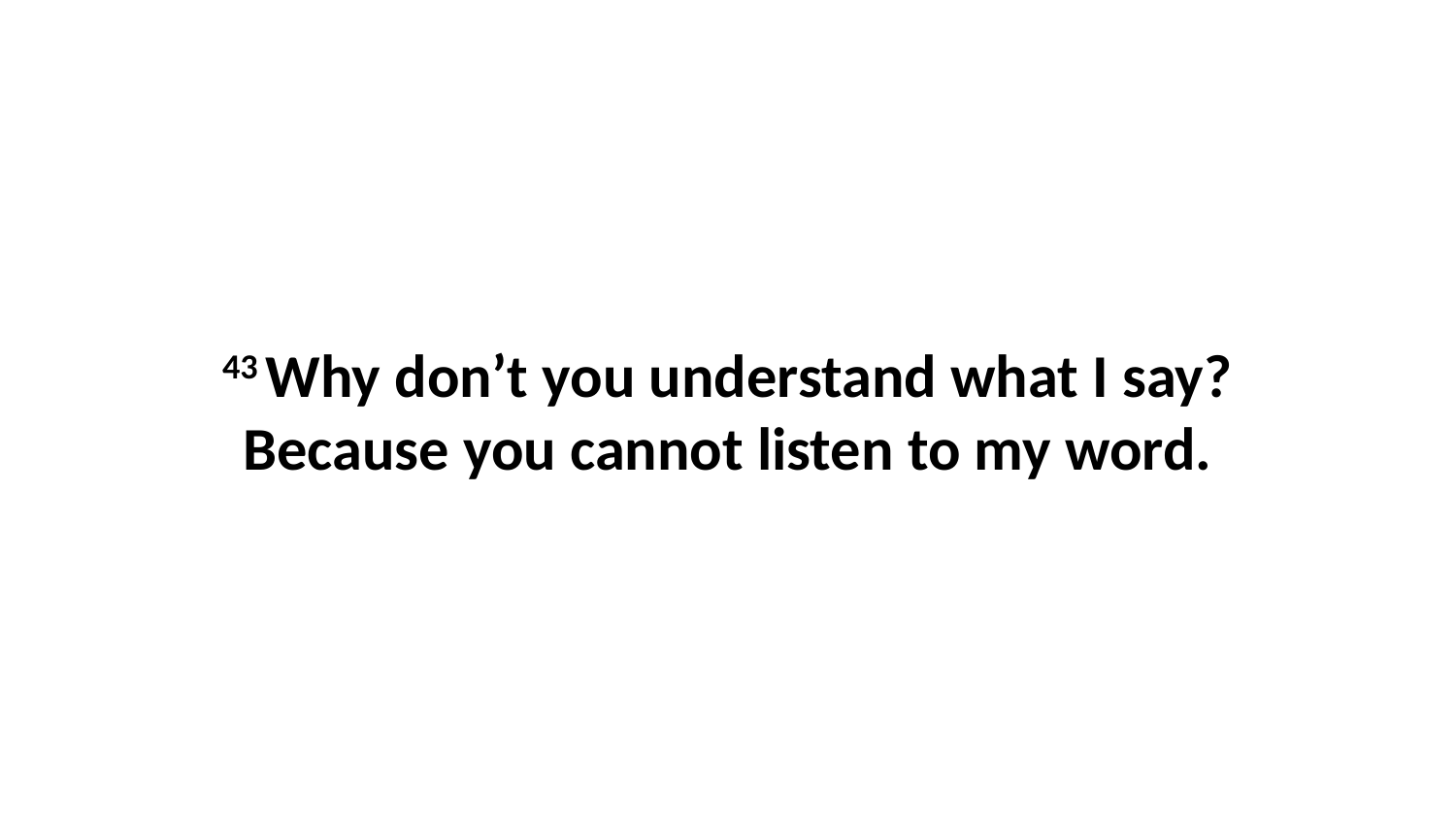

43 Why don’t you understand what I say? Because you cannot listen to my word.